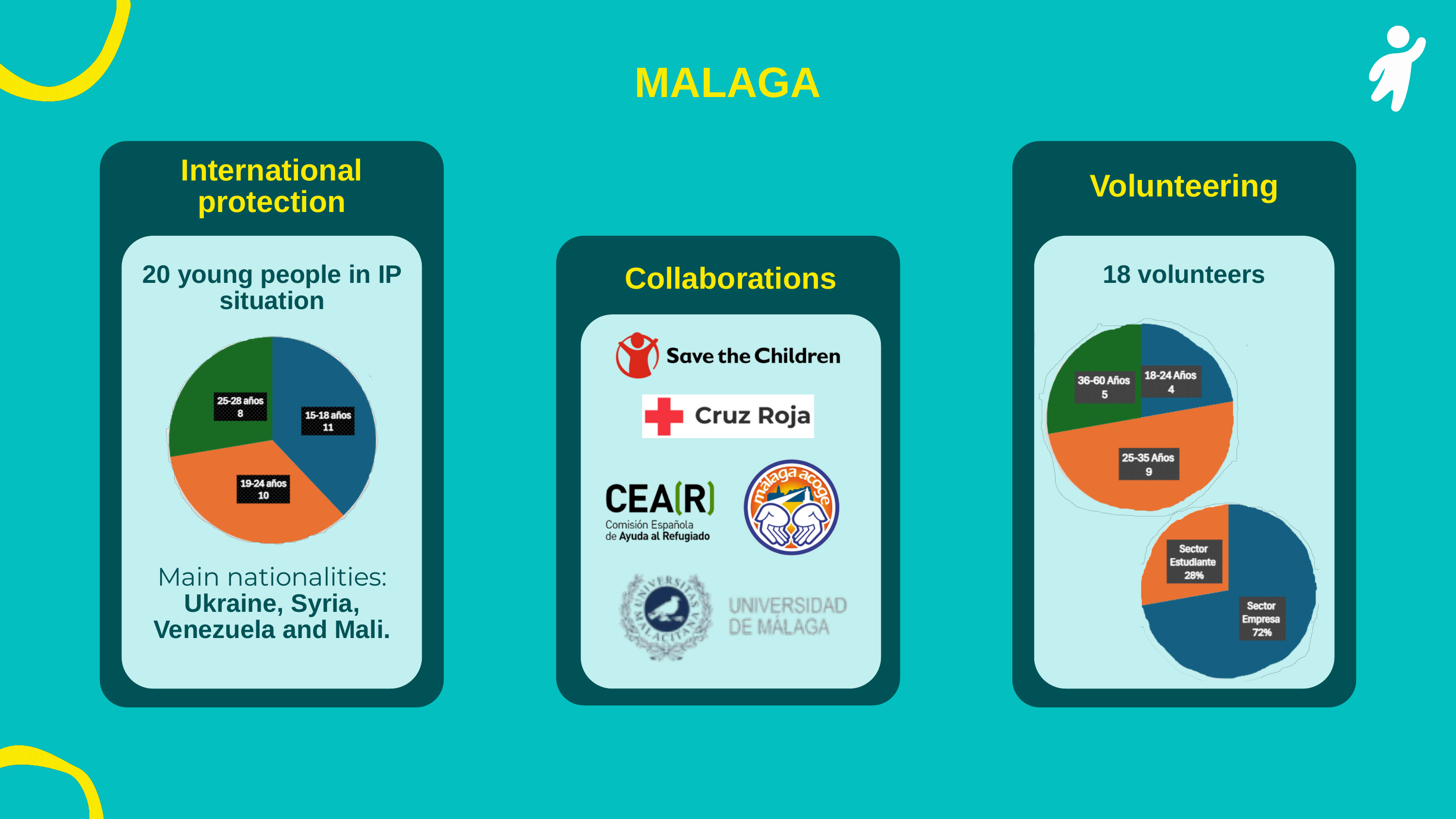

MALAGA

International protection
Volunteering

20 young people in IP situation
18 volunteers
Collaborations

Main nationalities: Ukraine, Syria, Venezuela and Mali.